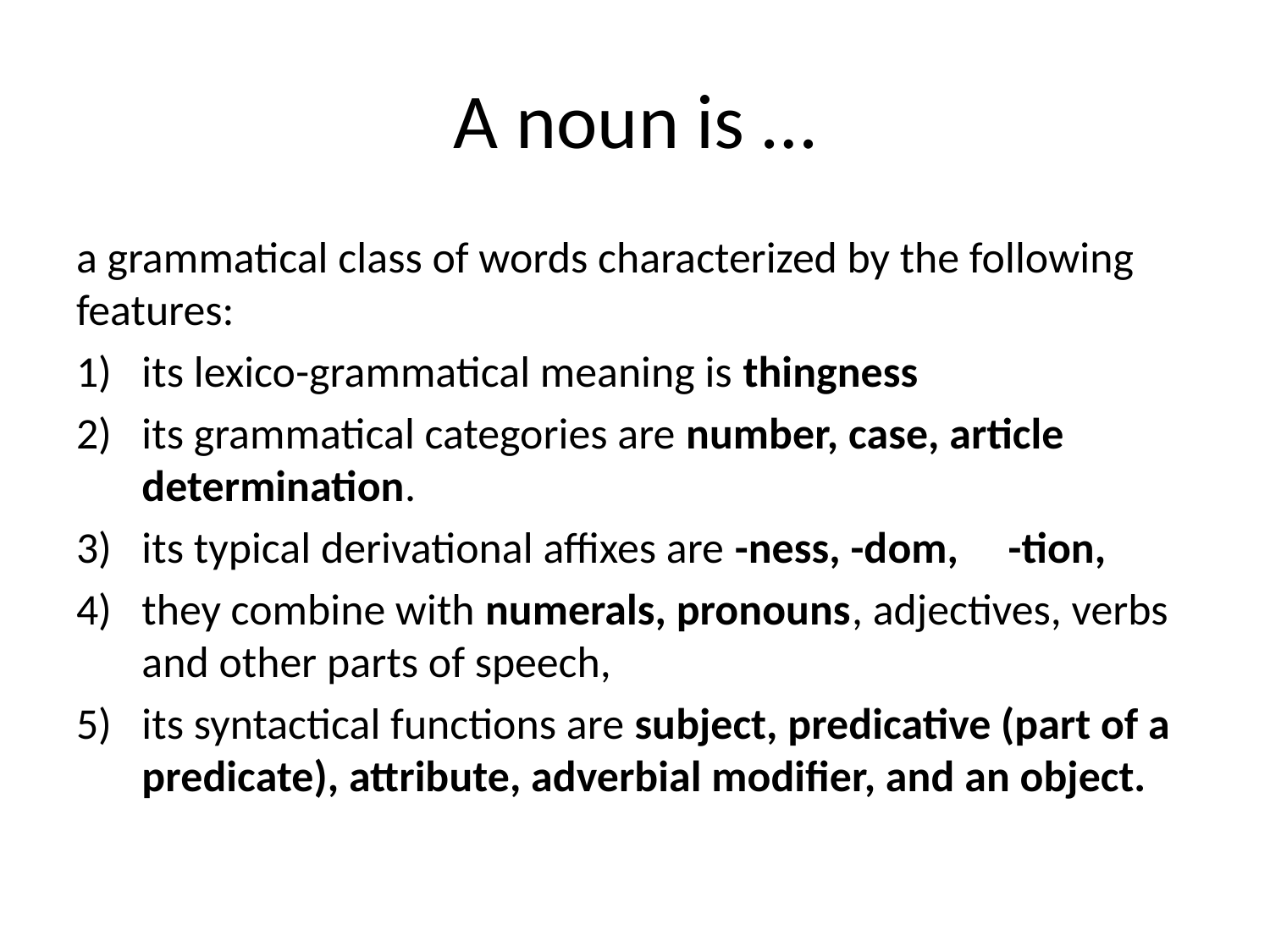

# A noun is …
a grammatical class of words characterized by the following features:
its lexico-grammatical meaning is thingness
its grammatical categories are number, case, article determination.
its typical derivational affixes are -ness, -dom,     -tion,
they combine with numerals, pronouns, adjectives, verbs and other parts of speech,
its syntactical functions are subject, predicative (part of a predicate), attribute, adverbial modifier, and an object.